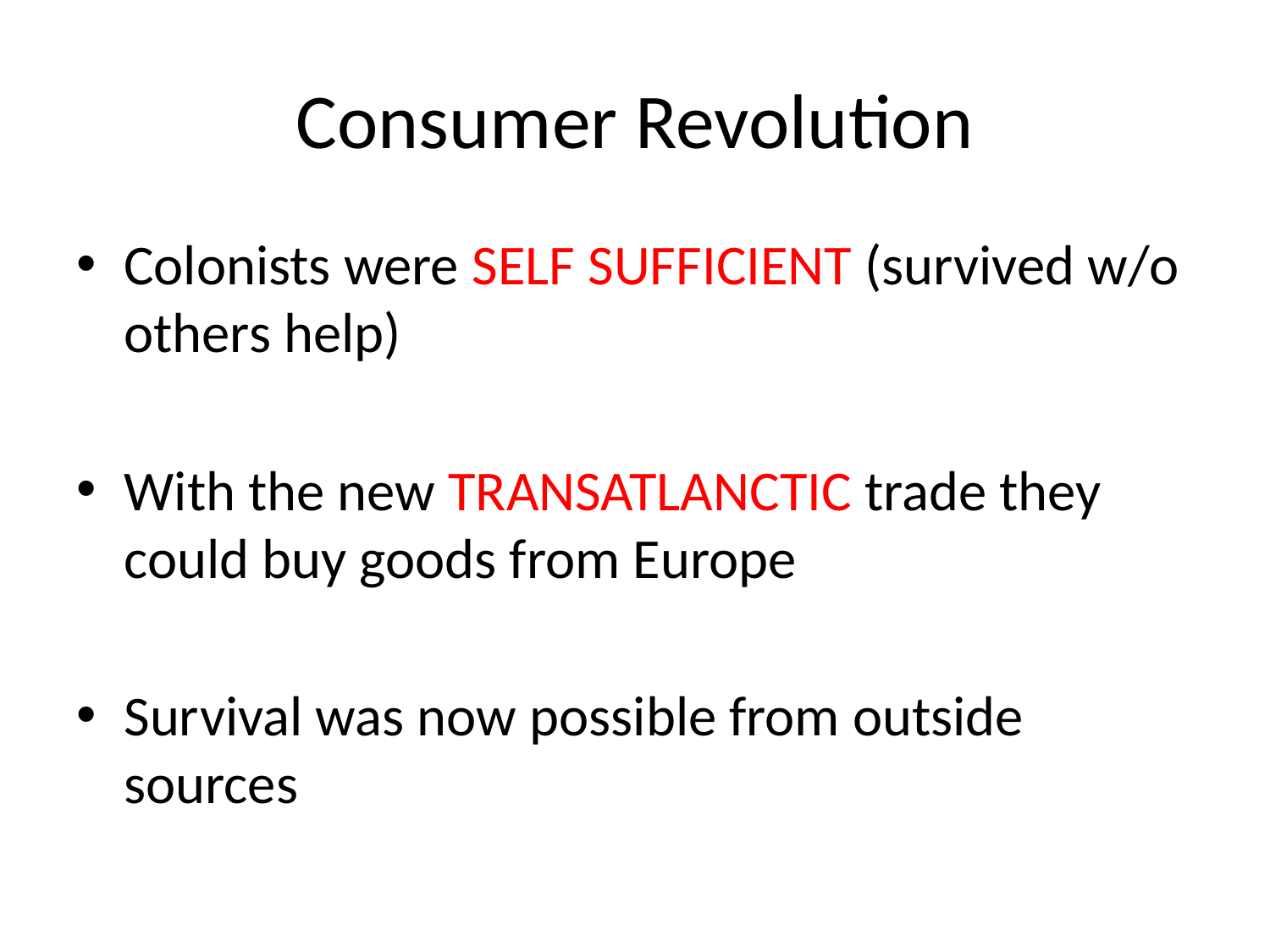

# Consumer Revolution
Colonists were SELF SUFFICIENT (survived w/o others help)

With the new TRANSATLANCTIC trade they could buy goods from Europe

Survival was now possible from outside sources